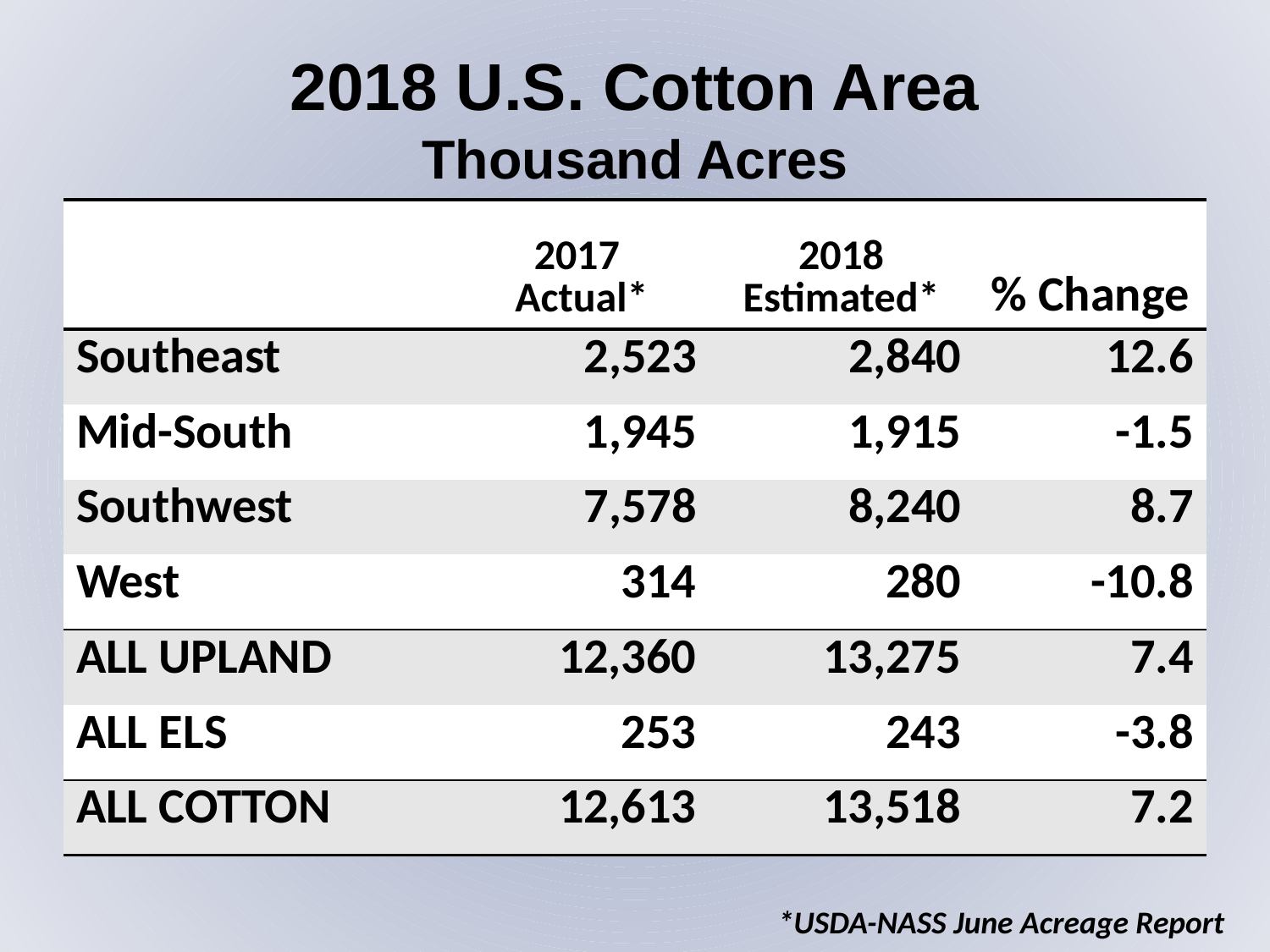

2018 U.S. Cotton Area
Thousand Acres
|  | 2017 Actual\* | 2018 Estimated\* | % Change |
| --- | --- | --- | --- |
| Southeast | 2,523 | 2,840 | 12.6 |
| Mid-South | 1,945 | 1,915 | -1.5 |
| Southwest | 7,578 | 8,240 | 8.7 |
| West | 314 | 280 | -10.8 |
| ALL UPLAND | 12,360 | 13,275 | 7.4 |
| ALL ELS | 253 | 243 | -3.8 |
| ALL COTTON | 12,613 | 13,518 | 7.2 |
                                                 *USDA-NASS June Acreage Report